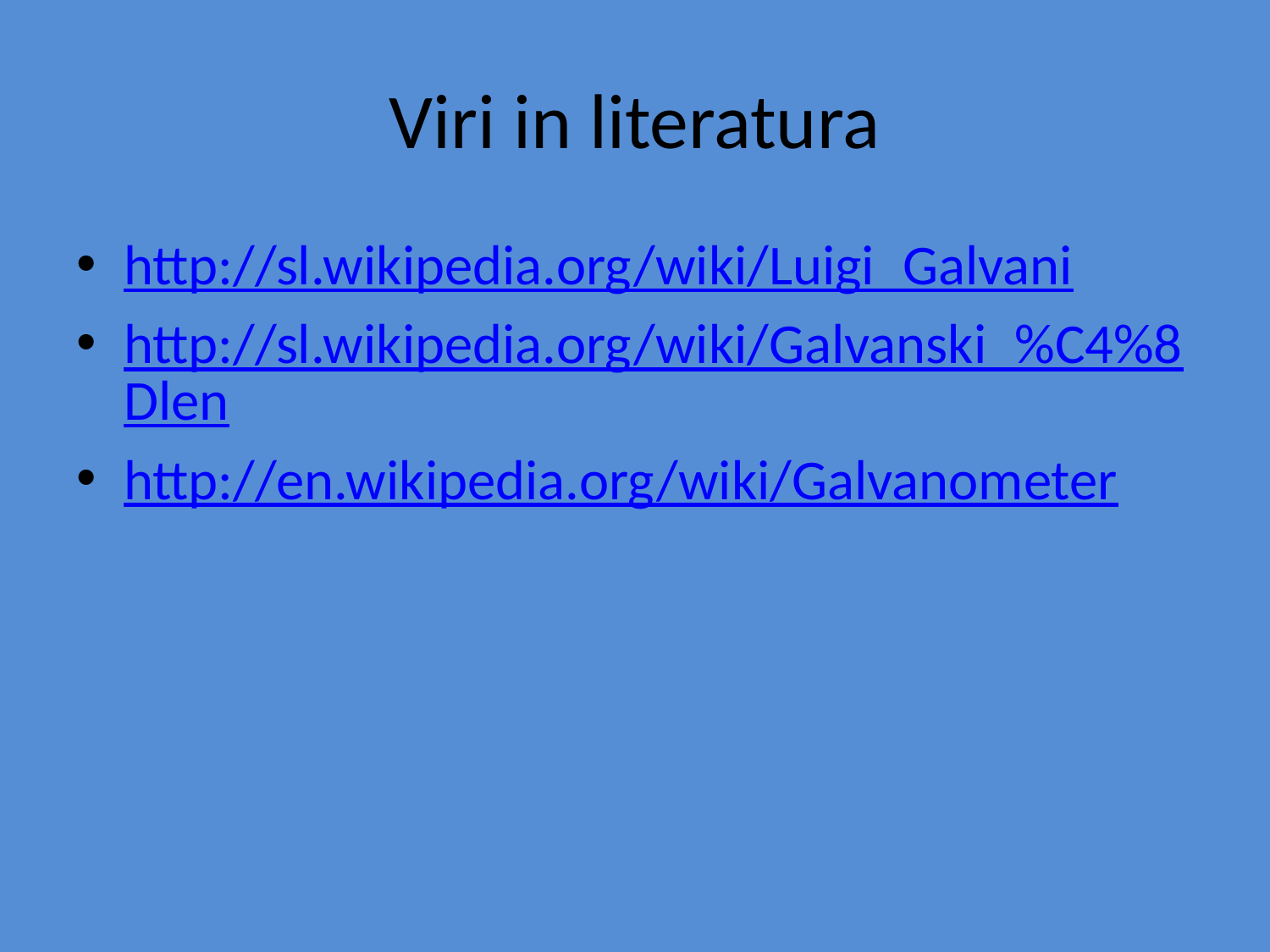

# Viri in literatura
http://sl.wikipedia.org/wiki/Luigi_Galvani
http://sl.wikipedia.org/wiki/Galvanski_%C4%8Dlen
http://en.wikipedia.org/wiki/Galvanometer